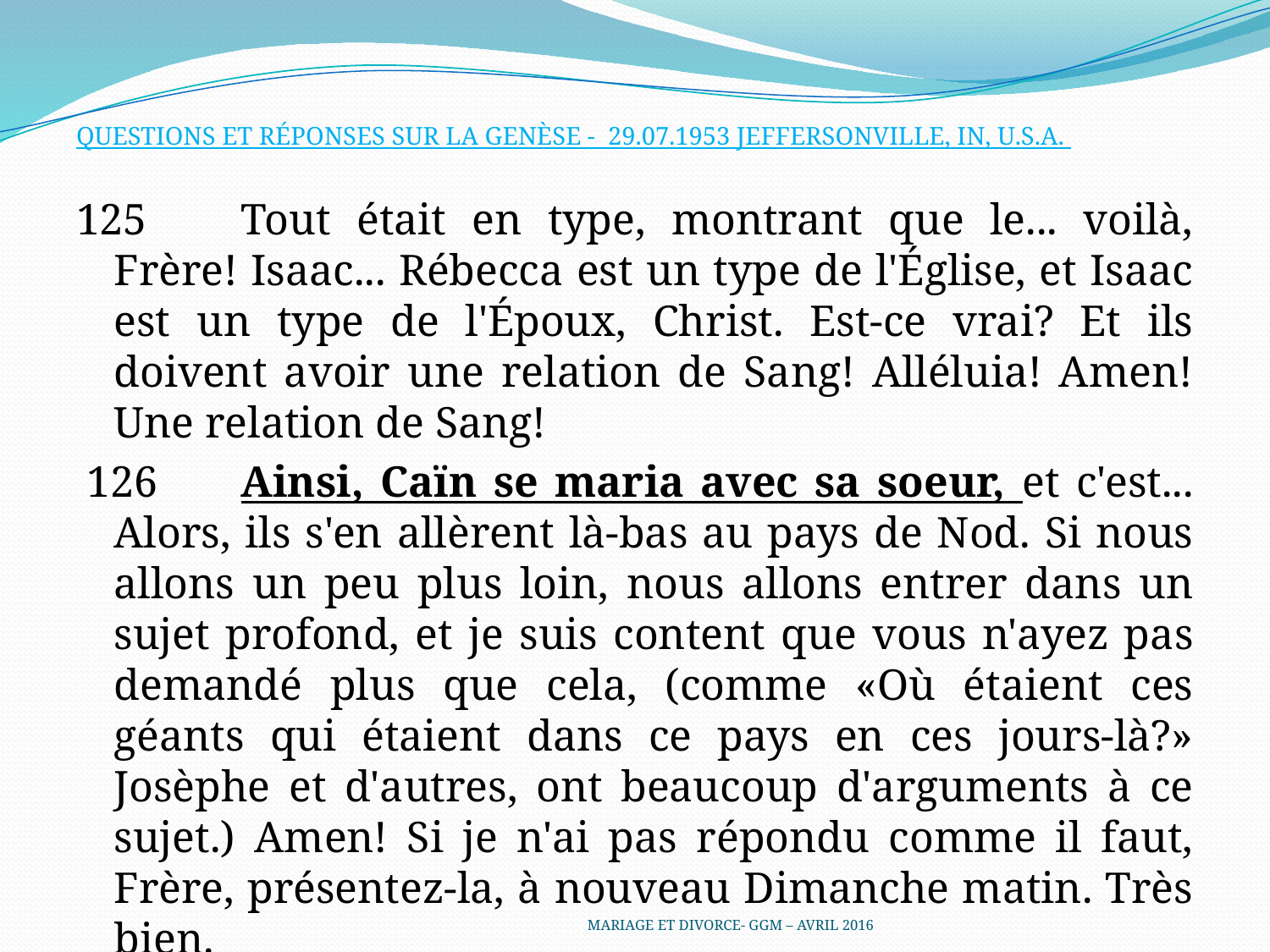

QUESTIONS ET RÉPONSES SUR LA GENÈSE -  29.07.1953 JEFFERSONVILLE, IN, U.S.A.

125	Tout était en type, montrant que le... voilà, Frère! Isaac... Rébecca est un type de l'Église, et Isaac est un type de l'Époux, Christ. Est-ce vrai? Et ils doivent avoir une relation de Sang! Alléluia! Amen! Une relation de Sang!
 126	Ainsi, Caïn se maria avec sa soeur, et c'est... Alors, ils s'en allèrent là-bas au pays de Nod. Si nous allons un peu plus loin, nous allons entrer dans un sujet profond, et je suis content que vous n'ayez pas demandé plus que cela, (comme «Où étaient ces géants qui étaient dans ce pays en ces jours-là?» Josèphe et d'autres, ont beaucoup d'arguments à ce sujet.) Amen! Si je n'ai pas répondu comme il faut, Frère, présentez-la, à nouveau Dimanche matin. Très bien.

MARIAGE ET DIVORCE- GGM – AVRIL 2016